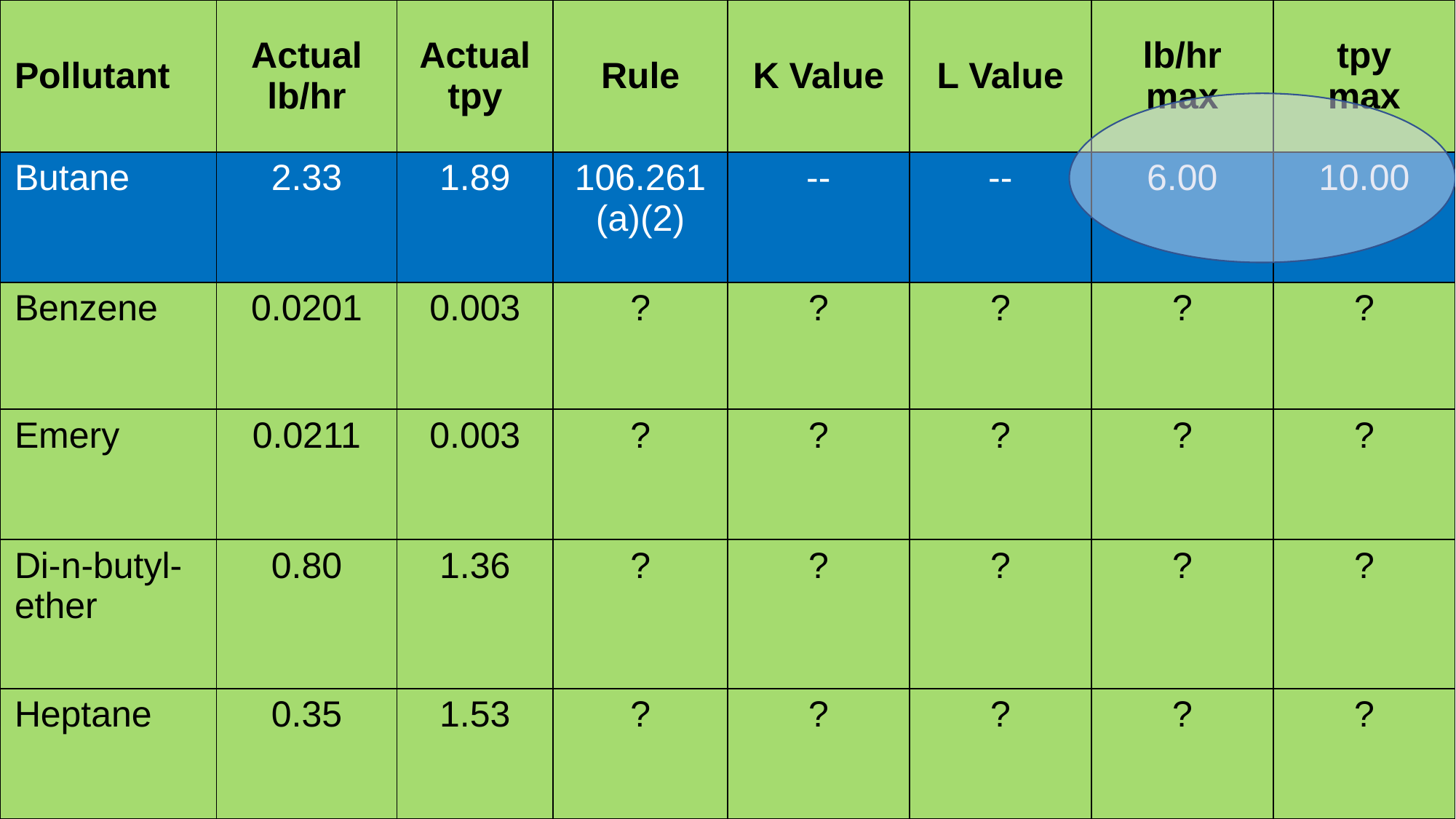

| Pollutant | Actual lb/hr | Actual tpy | Rule | K Value | L Value | lb/hr max | tpy max |
| --- | --- | --- | --- | --- | --- | --- | --- |
| Butane | 2.33 | 1.89 | 106.261 (a)(2) | -- | -- | 6.00 | 10.00 |
| Benzene | 0.0201 | 0.003 | ? | ? | ? | ? | ? |
| Emery | 0.0211 | 0.003 | ? | ? | ? | ? | ? |
| Di-n-butyl-ether | 0.80 | 1.36 | ? | ? | ? | ? | ? |
| Heptane | 0.35 | 1.53 | ? | ? | ? | ? | ? |
# Butane Speciation